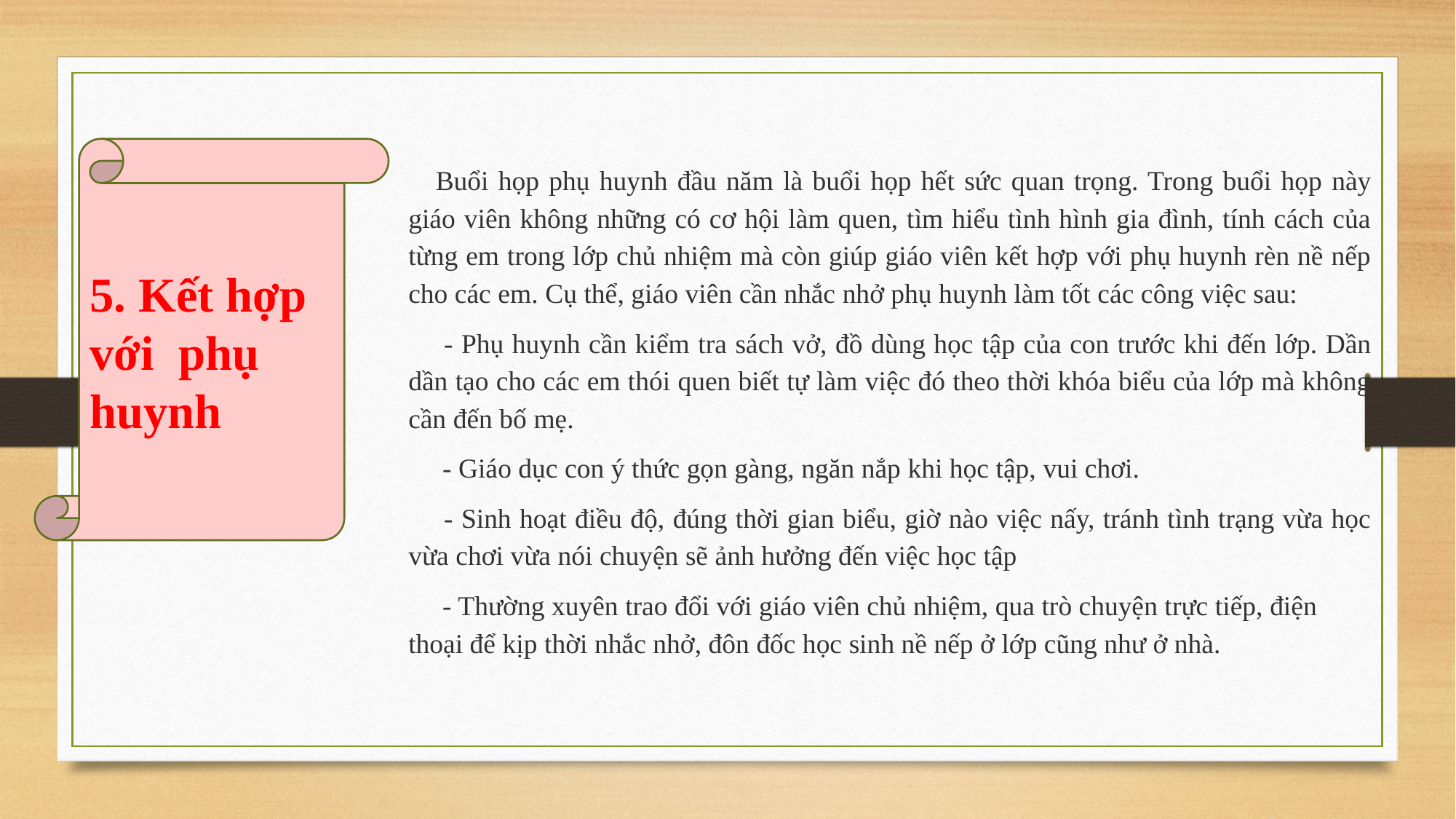

5. Kết hợp với  phụ huynh
Buổi họp phụ huynh đầu năm là buổi họp hết sức quan trọng. Trong buổi họp này giáo viên không những có cơ hội làm quen, tìm hiểu tình hình gia đình, tính cách của từng em trong lớp chủ nhiệm mà còn giúp giáo viên kết hợp với phụ huynh rèn nề nếp cho các em. Cụ thể, giáo viên cần nhắc nhở phụ huynh làm tốt các công việc sau:
 - Phụ huynh cần kiểm tra sách vở, đồ dùng học tập của con trước khi đến lớp. Dần dần tạo cho các em thói quen biết tự làm việc đó theo thời khóa biểu của lớp mà không cần đến bố mẹ.
 - Giáo dục con ý thức gọn gàng, ngăn nắp khi học tập, vui chơi.
 - Sinh hoạt điều độ, đúng thời gian biểu, giờ nào việc nấy, tránh tình trạng vừa học vừa chơi vừa nói chuyện sẽ ảnh hưởng đến việc học tập
 - Thường xuyên trao đổi với giáo viên chủ nhiệm, qua trò chuyện trực tiếp, điện thoại để kịp thời nhắc nhở, đôn đốc học sinh nề nếp ở lớp cũng như ở nhà.